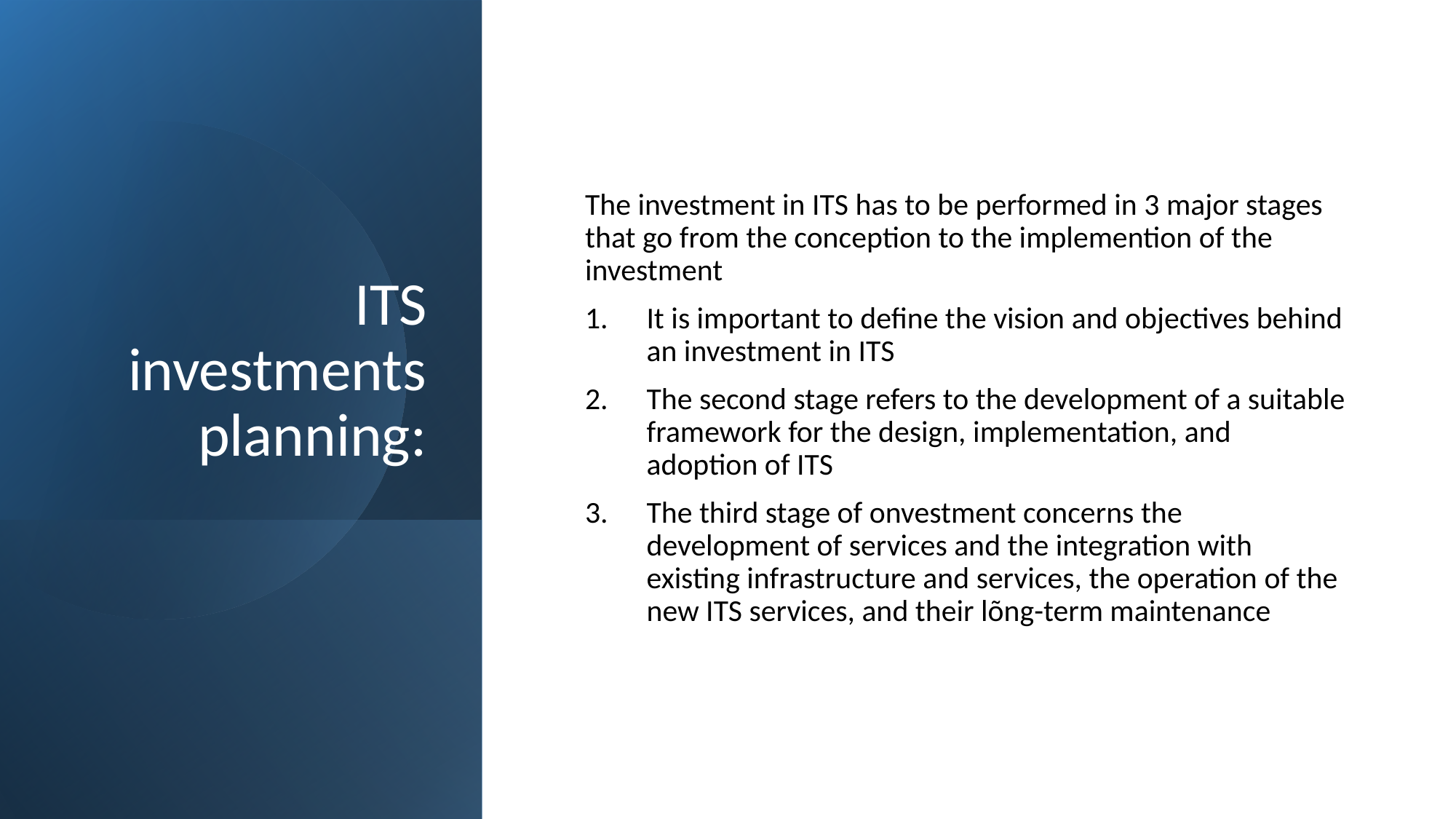

# ITS investments planning:
The investment in ITS has to be performed in 3 major stages that go from the conception to the implemention of the investment
It is important to define the vision and objectives behind an investment in ITS
The second stage refers to the development of a suitable framework for the design, implementation, and adoption of ITS
The third stage of onvestment concerns the development of services and the integration with existing infrastructure and services, the operation of the new ITS services, and their lõng-term maintenance

13